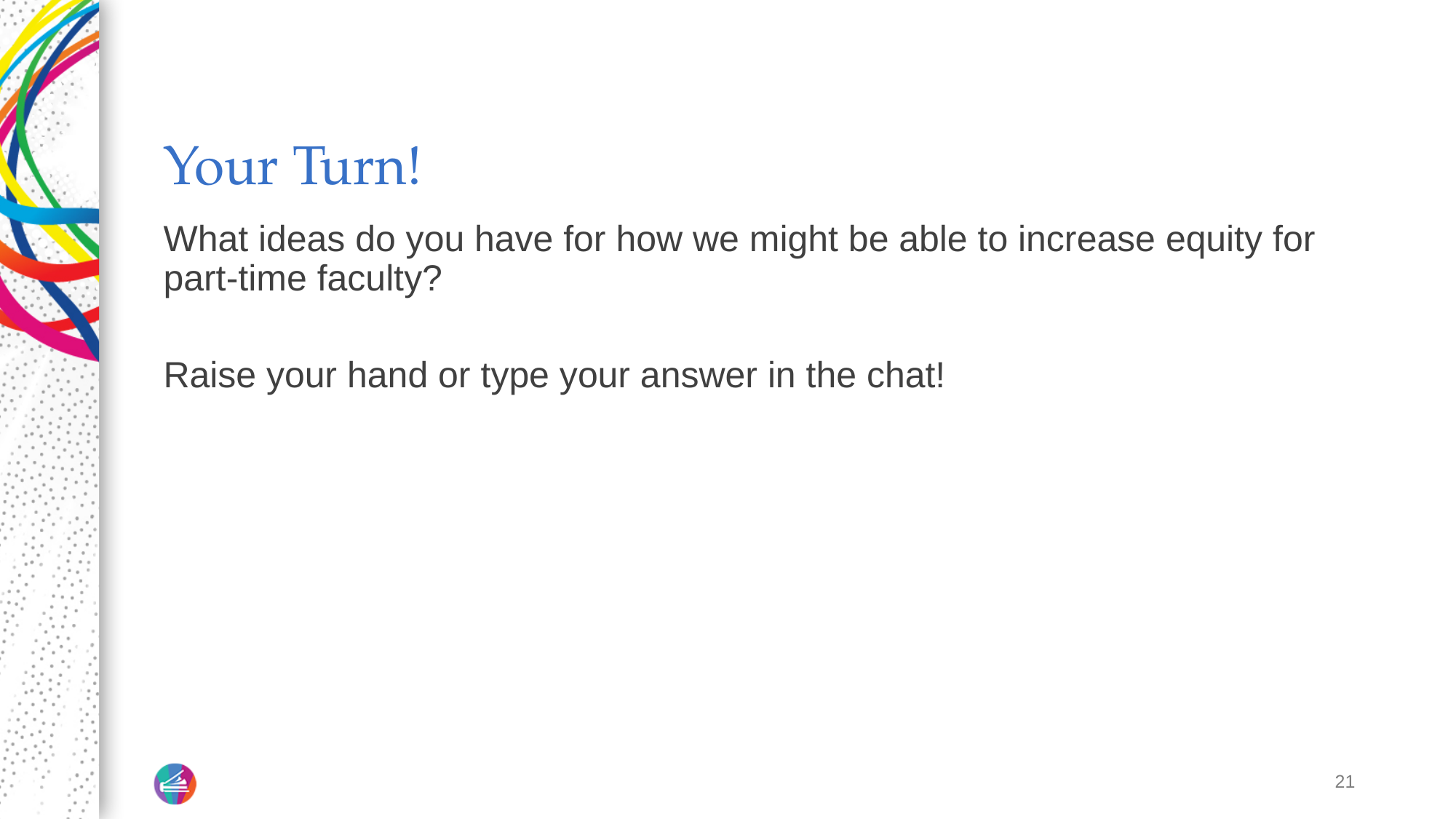

# Your Turn!
What ideas do you have for how we might be able to increase equity for part-time faculty?

Raise your hand or type your answer in the chat!
21